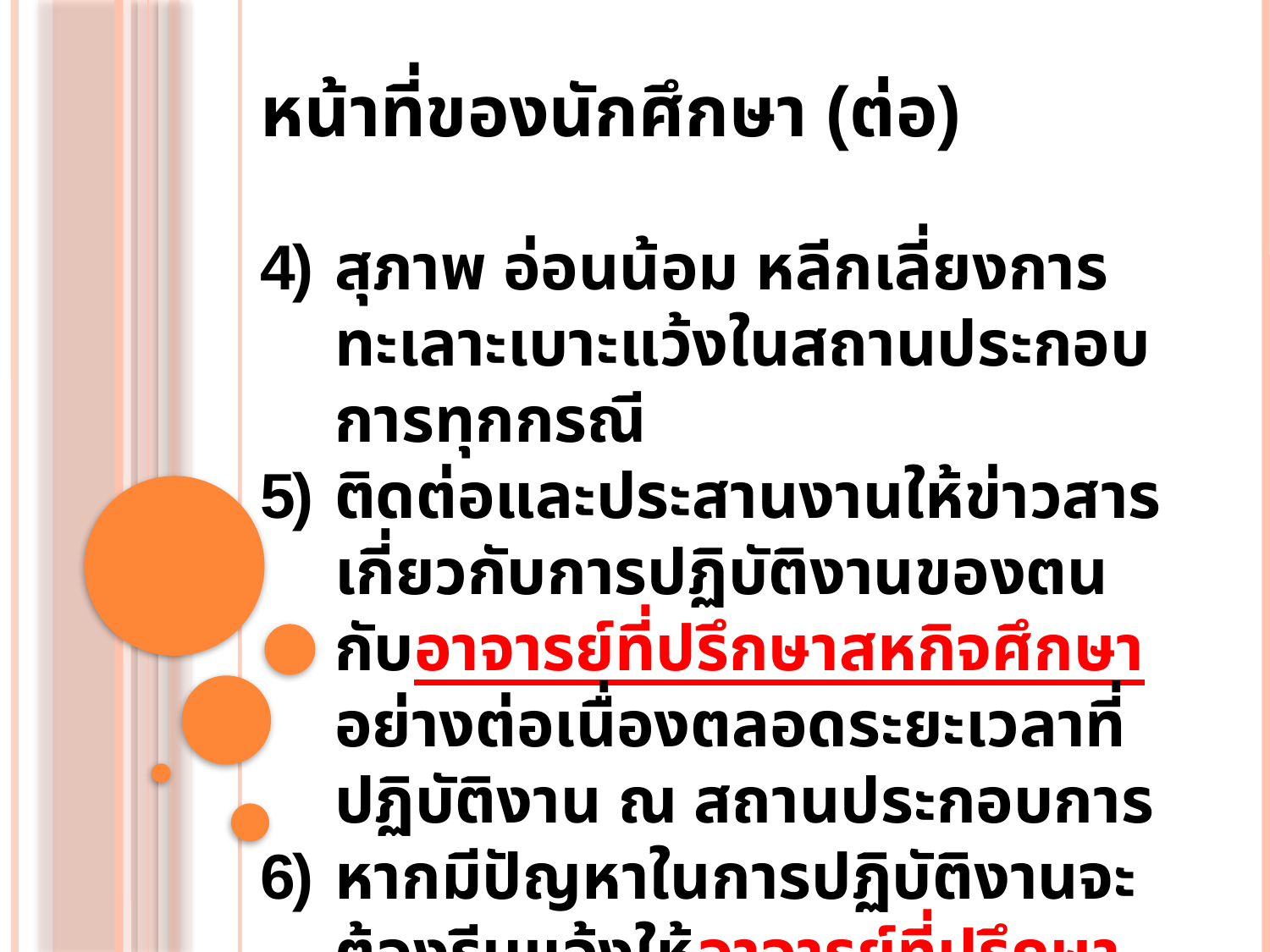

หน้าที่ของนักศึกษา (ต่อ)

สุภาพ อ่อนน้อม หลีกเลี่ยงการทะเลาะเบาะแว้งในสถานประกอบการทุกกรณี
ติดต่อและประสานงานให้ข่าวสารเกี่ยวกับการปฏิบัติงานของตนกับอาจารย์ที่ปรึกษาสหกิจศึกษา อย่างต่อเนื่องตลอดระยะเวลาที่ปฏิบัติงาน ณ สถานประกอบการ
หากมีปัญหาในการปฏิบัติงานจะต้องรีบแจ้งให้อาจารย์ที่ปรึกษาสหกิจศึกษาโดยทันที